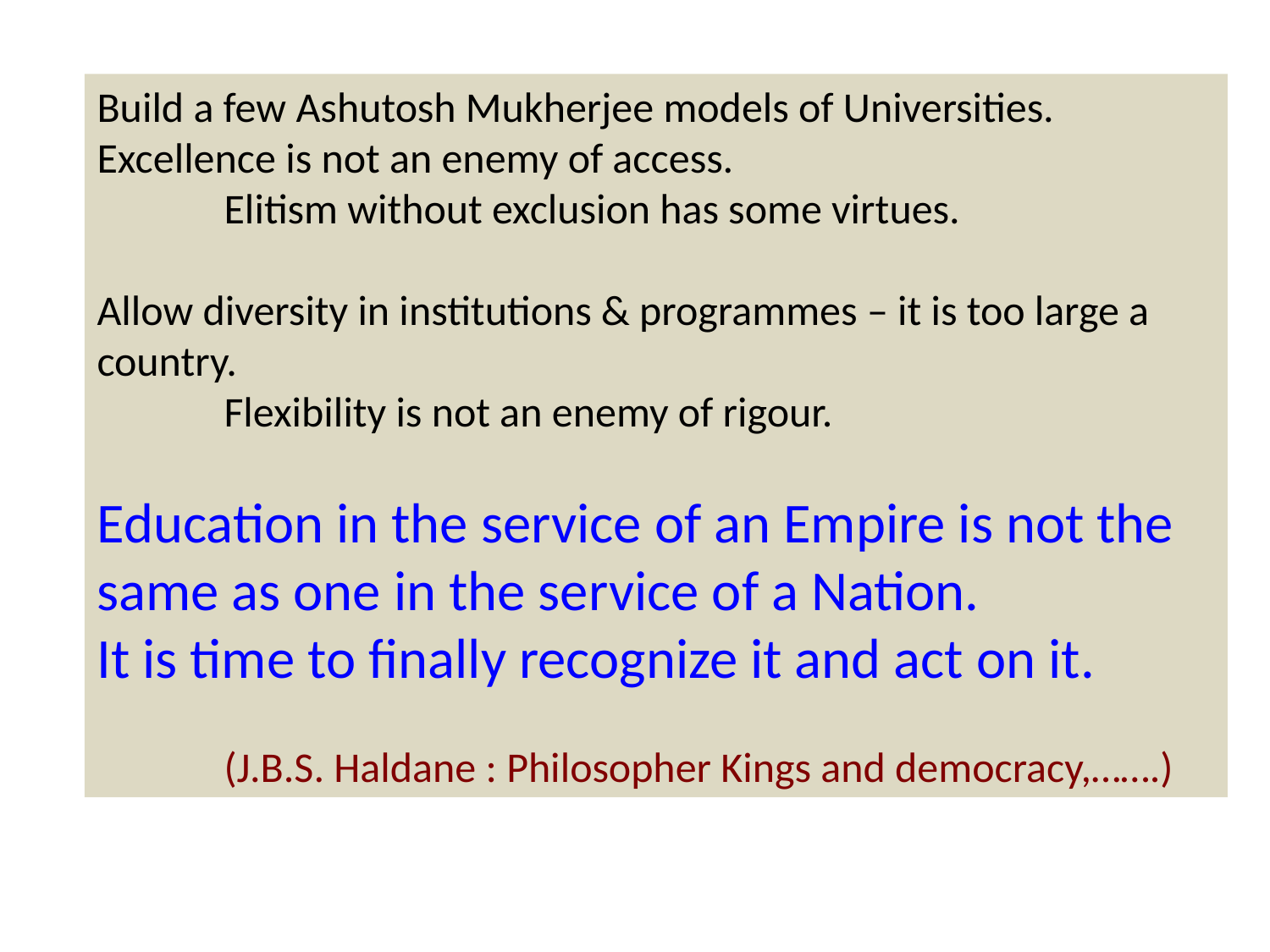

Build a few Ashutosh Mukherjee models of Universities.
Excellence is not an enemy of access.
	Elitism without exclusion has some virtues.

Allow diversity in institutions & programmes – it is too large a country.
	Flexibility is not an enemy of rigour.

Education in the service of an Empire is not the same as one in the service of a Nation.
It is time to finally recognize it and act on it.

	(J.B.S. Haldane : Philosopher Kings and democracy,…….)